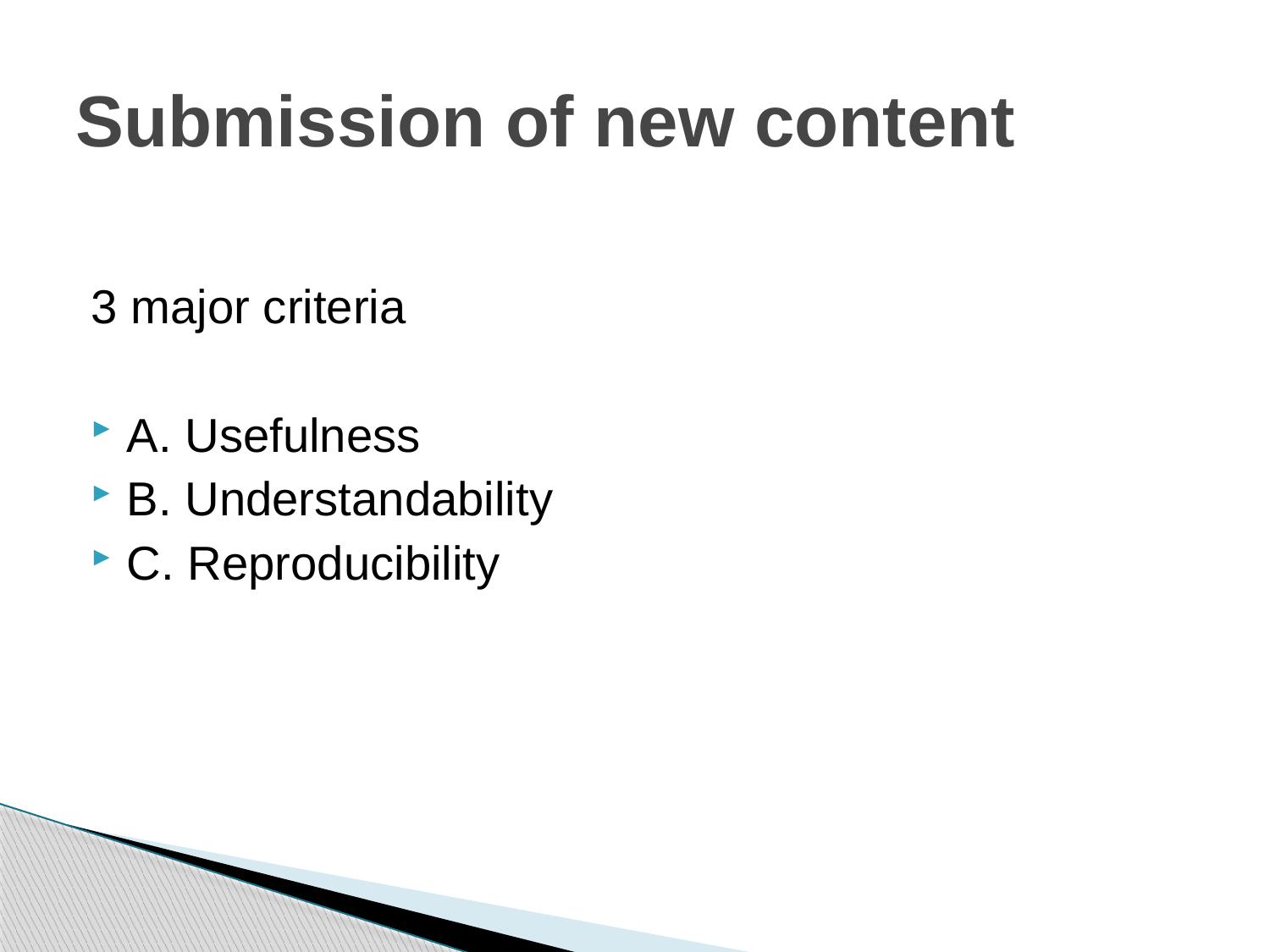

# Submission of new content

3 major criteria

A. Usefulness
B. Understandability
C. Reproducibility